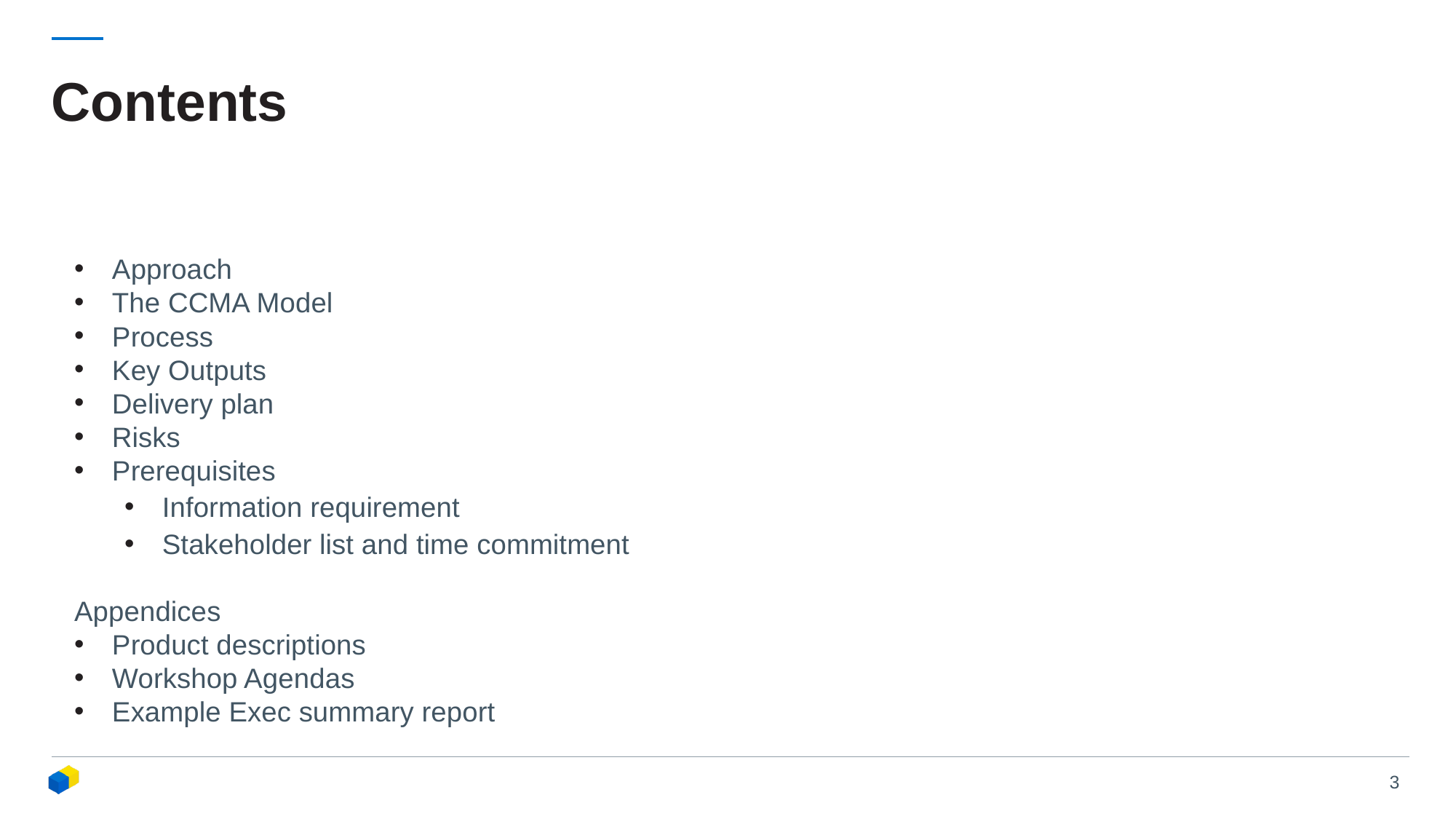

# Contents
Approach
The CCMA Model
Process
Key Outputs
Delivery plan
Risks
Prerequisites
Information requirement
Stakeholder list and time commitment

Appendices
Product descriptions
Workshop Agendas
Example Exec summary report